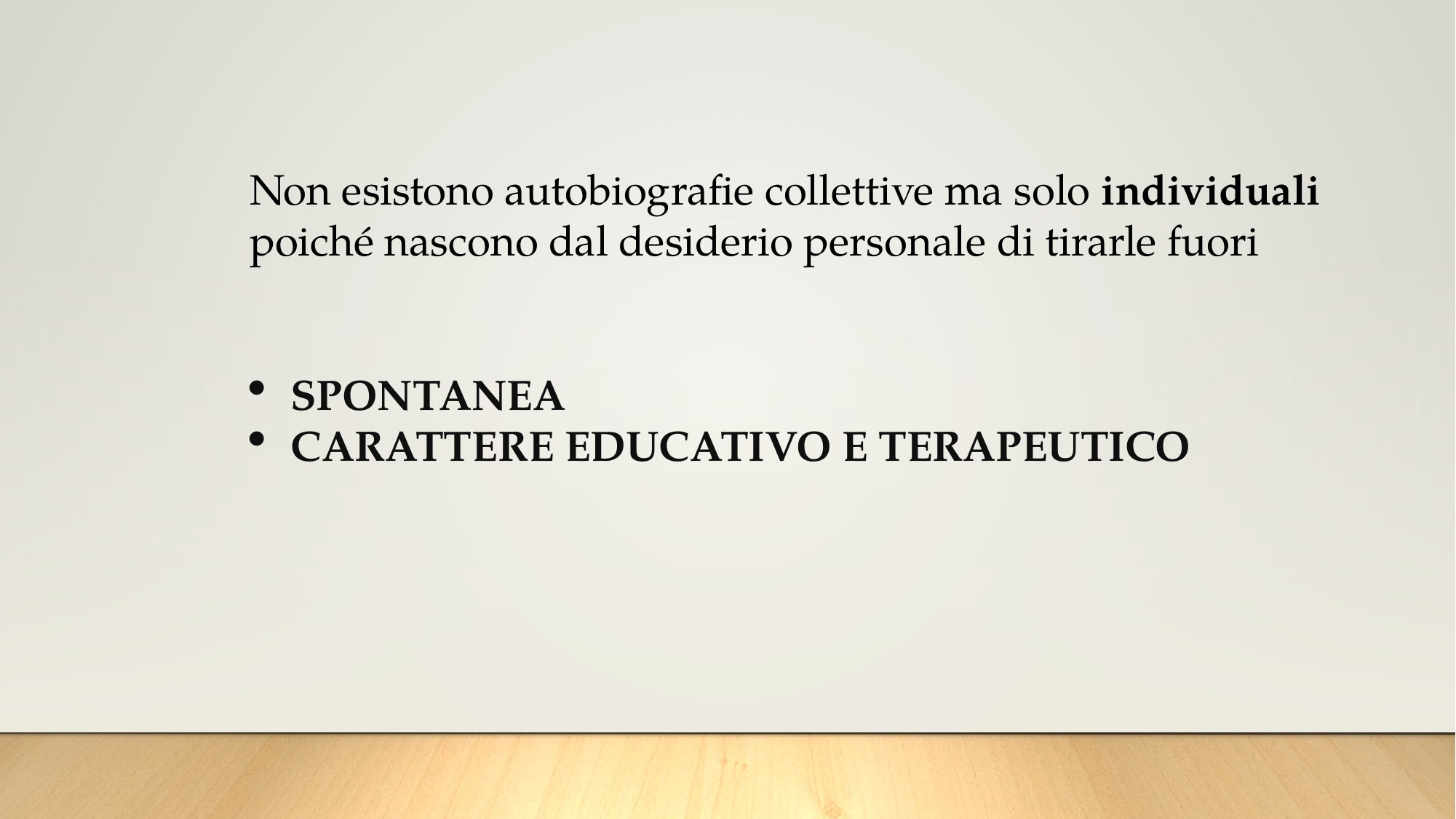

Non esistono autobiografie collettive ma solo individuali poiché nascono dal desiderio personale di tirarle fuori
SPONTANEA
CARATTERE EDUCATIVO E TERAPEUTICO